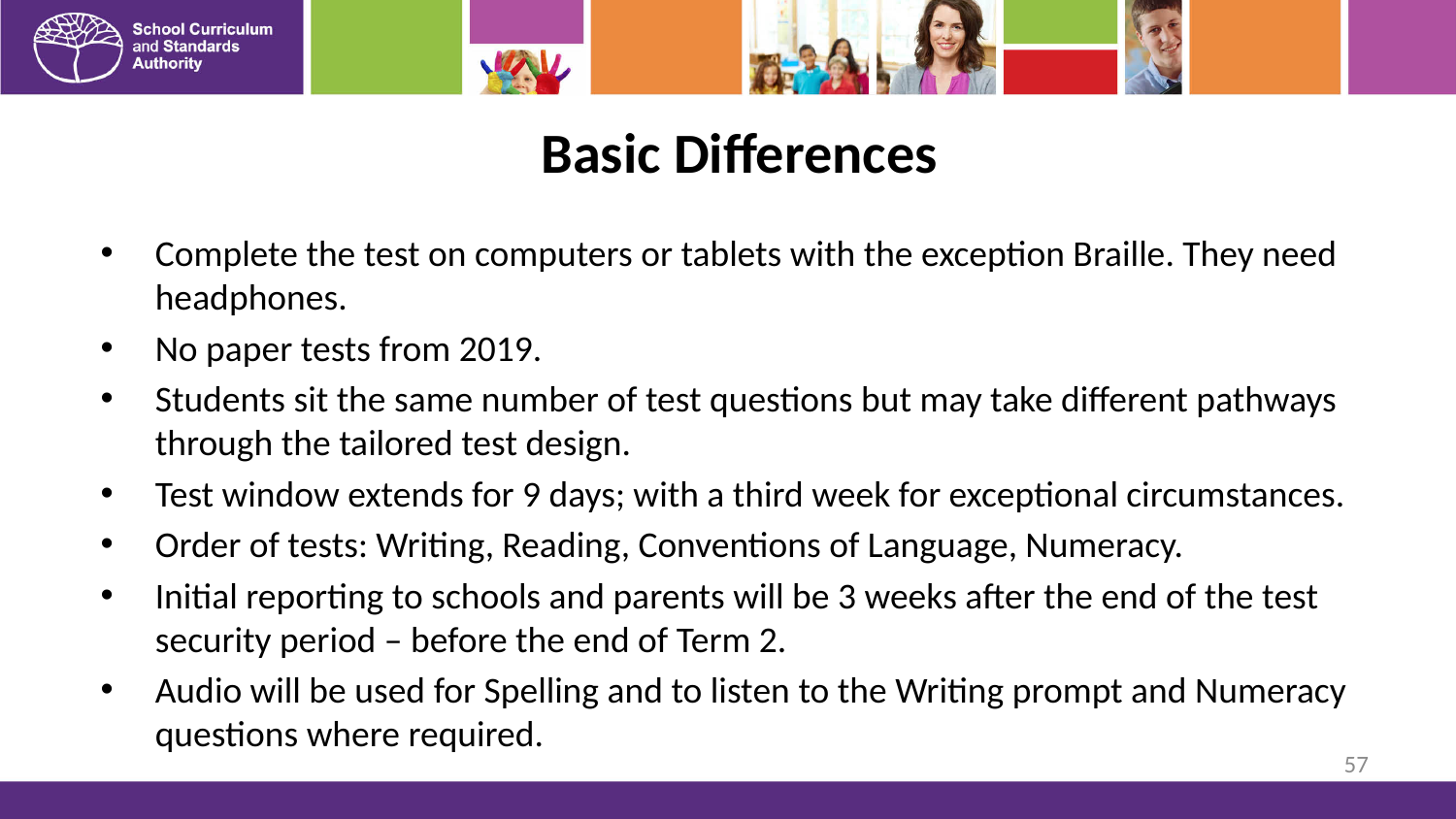

# Basic Differences
Complete the test on computers or tablets with the exception Braille. They need headphones.
No paper tests from 2019.
Students sit the same number of test questions but may take different pathways through the tailored test design.
Test window extends for 9 days; with a third week for exceptional circumstances.
Order of tests: Writing, Reading, Conventions of Language, Numeracy.
Initial reporting to schools and parents will be 3 weeks after the end of the test security period – before the end of Term 2.
Audio will be used for Spelling and to listen to the Writing prompt and Numeracy questions where required.

57